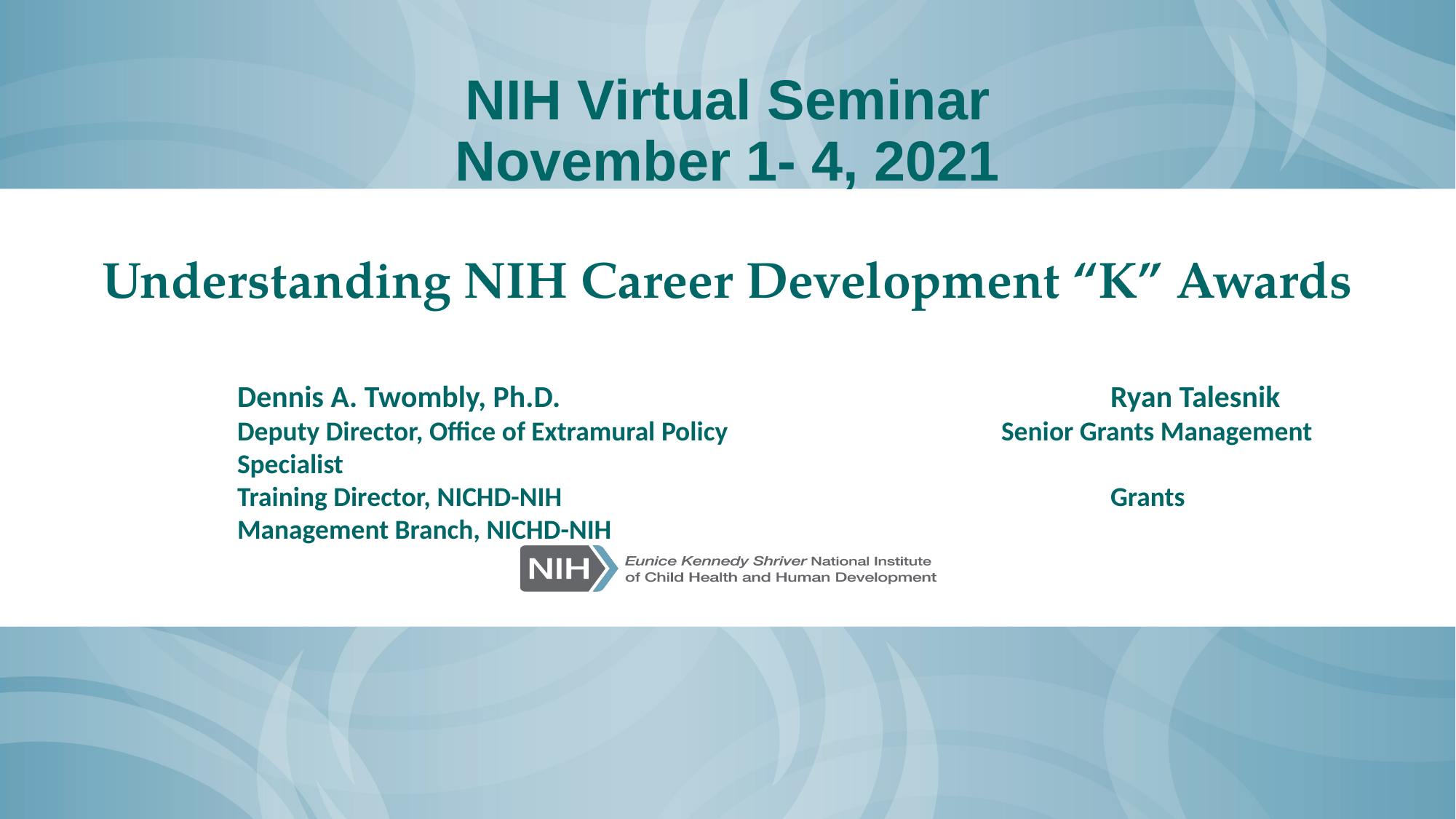

# NIH Virtual Seminar November 1- 4, 2021 Understanding NIH Career Development “K” Awards
Dennis A. Twombly, Ph.D.						Ryan Talesnik
Deputy Director, Office of Extramural Policy			Senior Grants Management Specialist
Training Director, NICHD-NIH						Grants Management Branch, NICHD-NIH